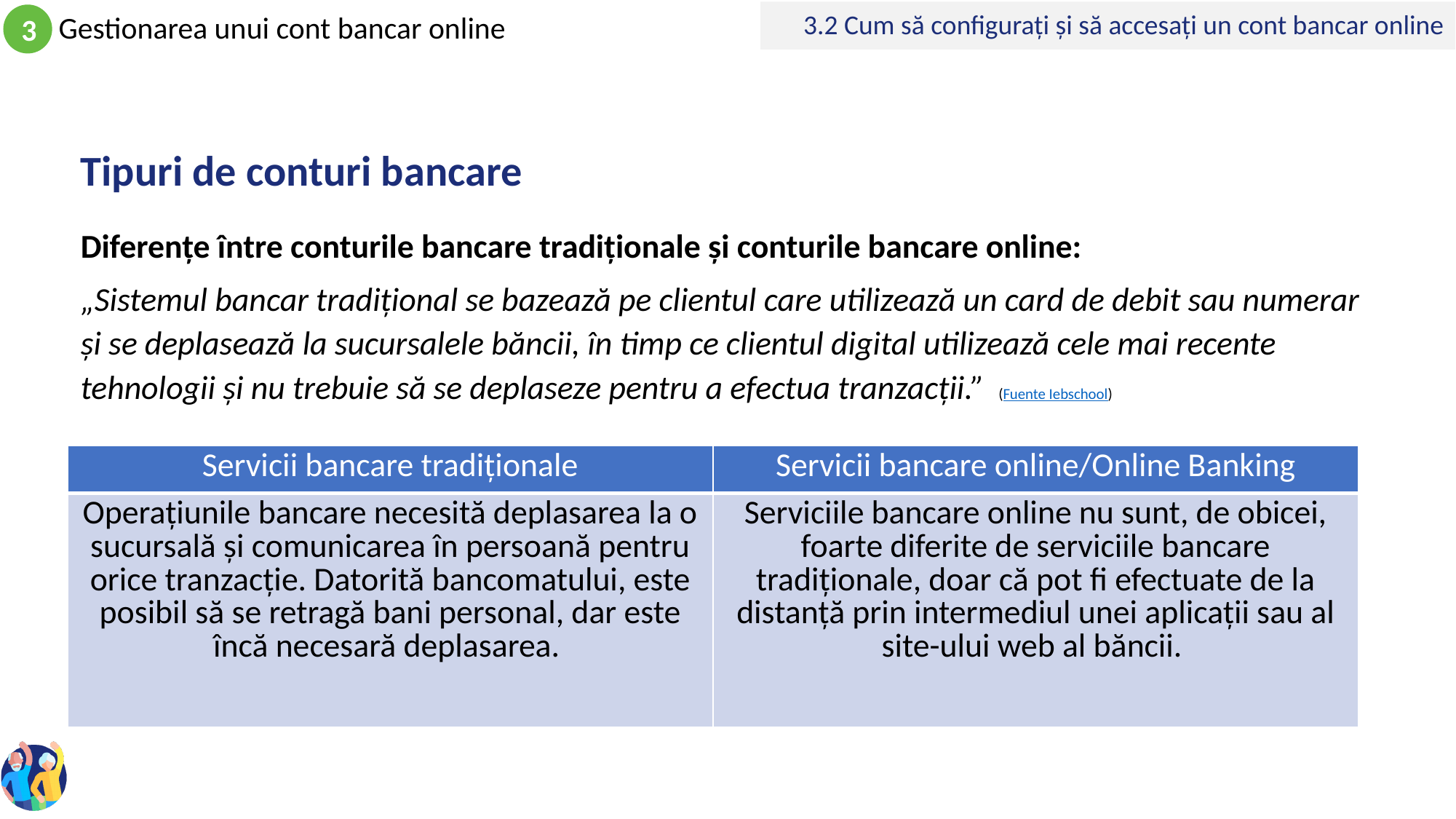

3.2 Cum să configurați și să accesați un cont bancar online
# Tipuri de conturi bancare
Diferențe între conturile bancare tradiționale și conturile bancare online:
„Sistemul bancar tradițional se bazează pe clientul care utilizează un card de debit sau numerar și se deplasează la sucursalele băncii, în timp ce clientul digital utilizează cele mai recente tehnologii și nu trebuie să se deplaseze pentru a efectua tranzacții.”  (Fuente Iebschool)
| Servicii bancare tradiționale | Servicii bancare online/Online Banking |
| --- | --- |
| Operațiunile bancare necesită deplasarea la o sucursală și comunicarea în persoană pentru orice tranzacție. Datorită bancomatului, este posibil să se retragă bani personal, dar este încă necesară deplasarea. | Serviciile bancare online nu sunt, de obicei, foarte diferite de serviciile bancare tradiționale, doar că pot fi efectuate de la distanță prin intermediul unei aplicații sau al site-ului web al băncii. |